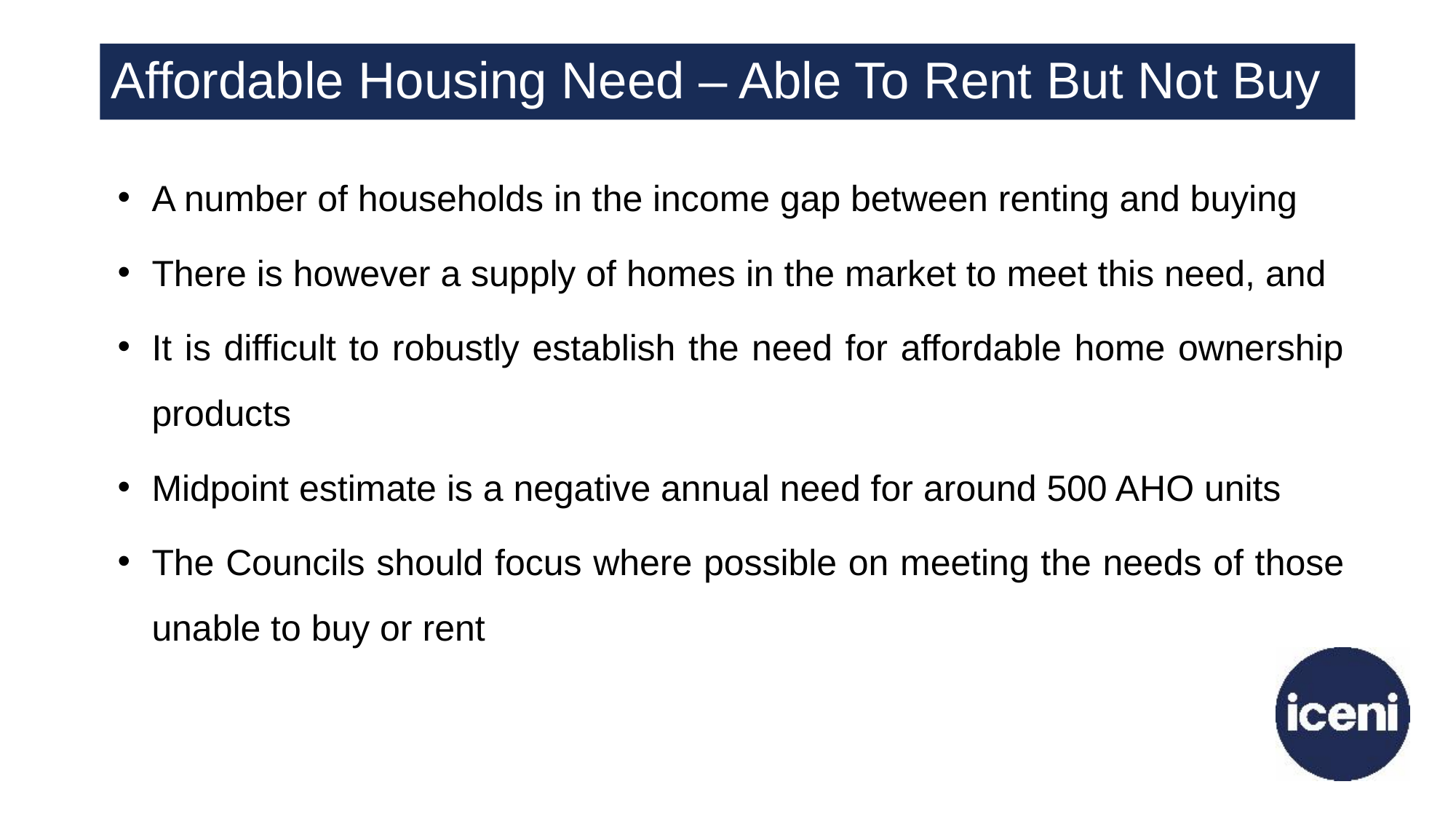

# Affordable Housing Need – Able To Rent But Not Buy
A number of households in the income gap between renting and buying
There is however a supply of homes in the market to meet this need, and
It is difficult to robustly establish the need for affordable home ownership products
Midpoint estimate is a negative annual need for around 500 AHO units
The Councils should focus where possible on meeting the needs of those unable to buy or rent